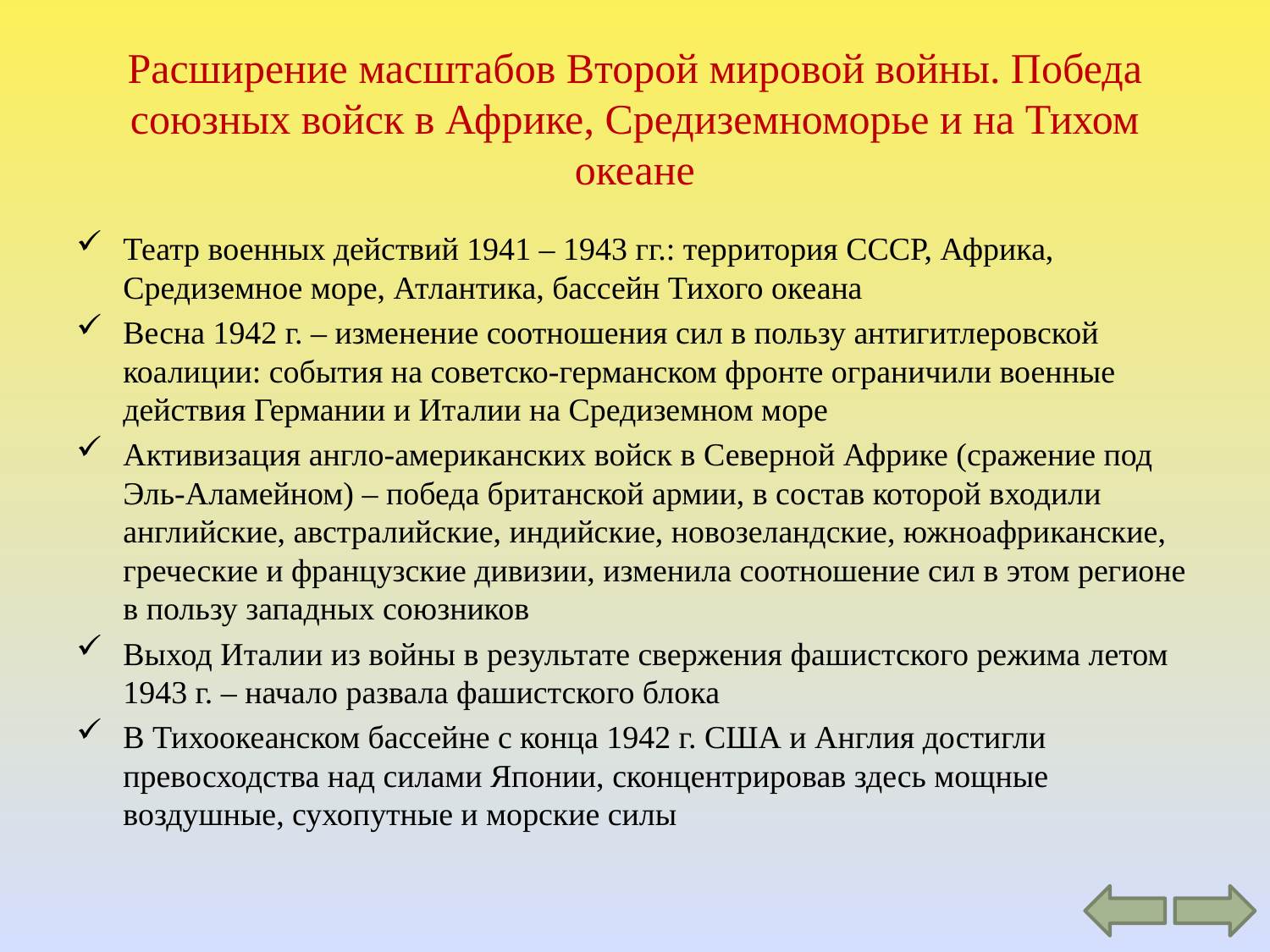

# Расширение масштабов Второй мировой войны. Победа союзных войск в Африке, Средиземноморье и на Тихом океане
Театр военных действий 1941 – 1943 гг.: территория СССР, Африка, Средиземное море, Атлантика, бассейн Тихого океана
Весна 1942 г. – изменение соотношения сил в пользу антигитлеровской коалиции: события на советско-германском фронте ограничили военные действия Германии и Италии на Средиземном море
Активизация англо-американских войск в Северной Африке (сражение под Эль-Аламейном) – победа британской армии, в состав которой входили английские, австралийские, индийские, новозеландские, южноафриканские, греческие и французские дивизии, изменила соотношение сил в этом регионе в пользу западных союзников
Выход Италии из войны в результате свержения фашистского режима летом 1943 г. – начало развала фашистского блока
В Тихоокеанском бассейне с конца 1942 г. США и Англия достигли превосходства над силами Японии, сконцентрировав здесь мощные воздушные, сухопутные и морские силы